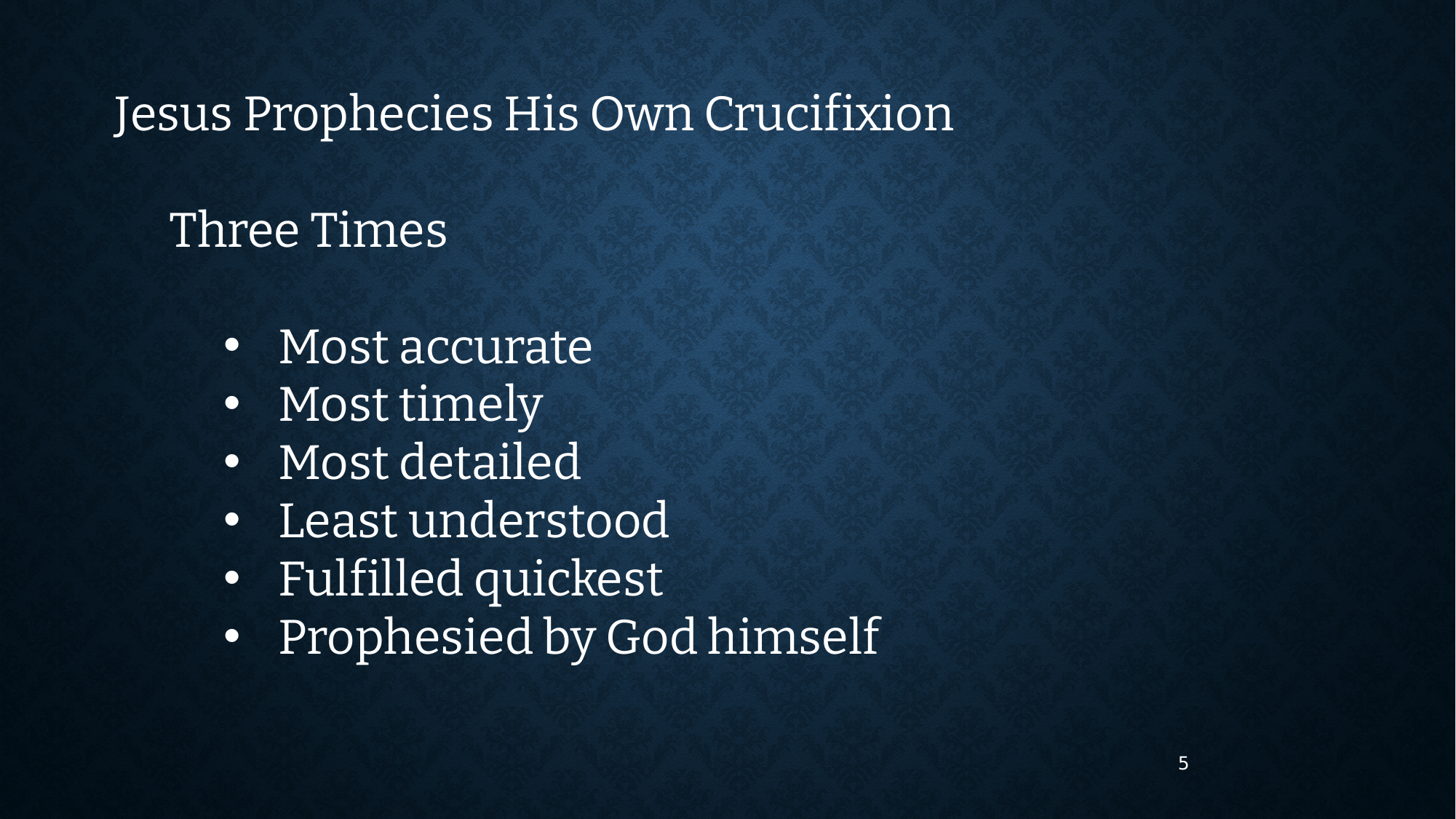

Jesus Prophecies His Own Crucifixion

Three Times

Most accurate
Most timely
Most detailed
Least understood
Fulfilled quickest
Prophesied by God himself

5